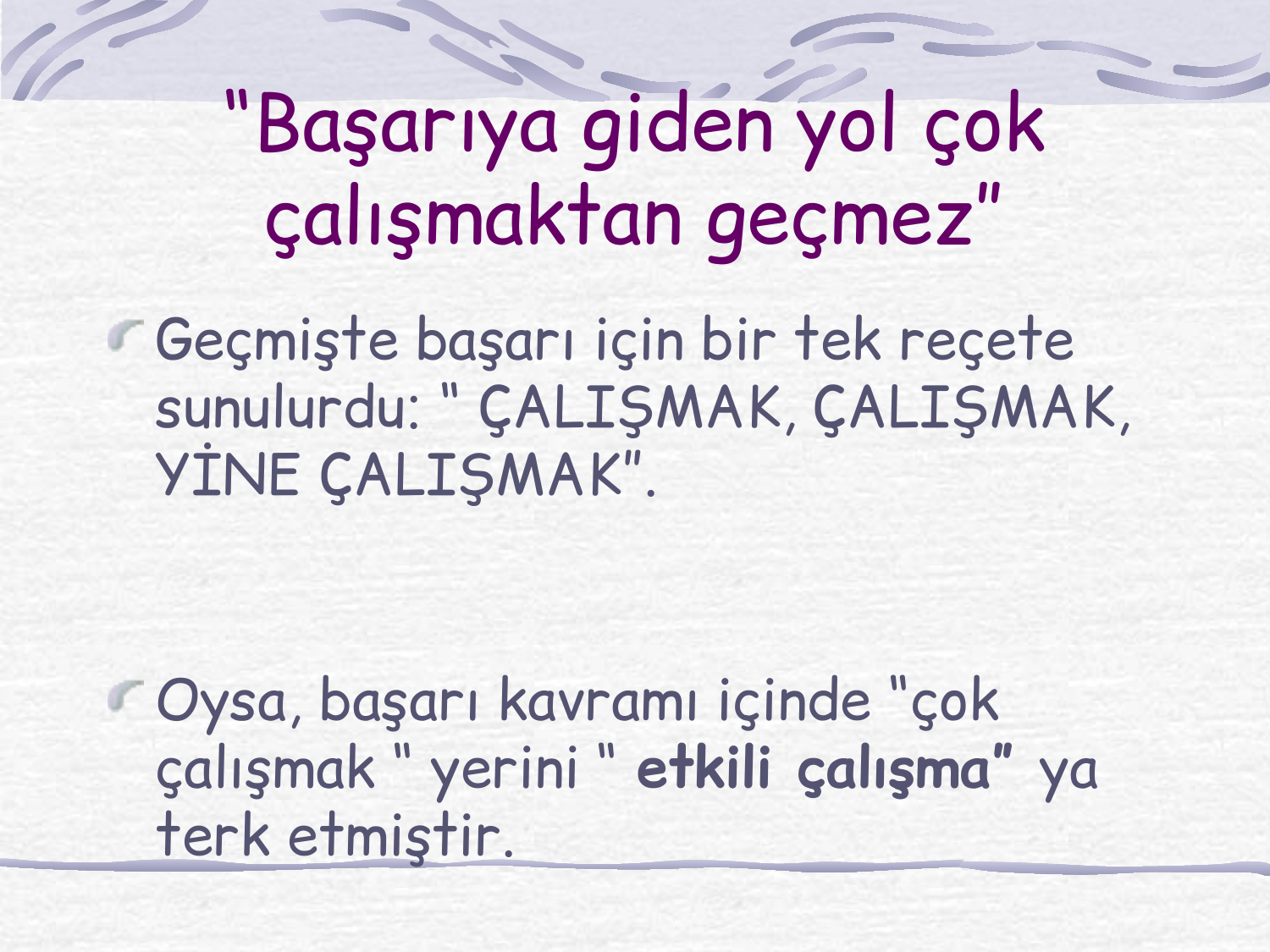

# “Başarıya giden yol çok çalışmaktan geçmez”
Geçmişte başarı için bir tek reçete sunulurdu: “ ÇALIŞMAK, ÇALIŞMAK, YİNE ÇALIŞMAK”.

Oysa, başarı kavramı içinde “çok çalışmak “ yerini “ etkili çalışma” ya terk etmiştir.